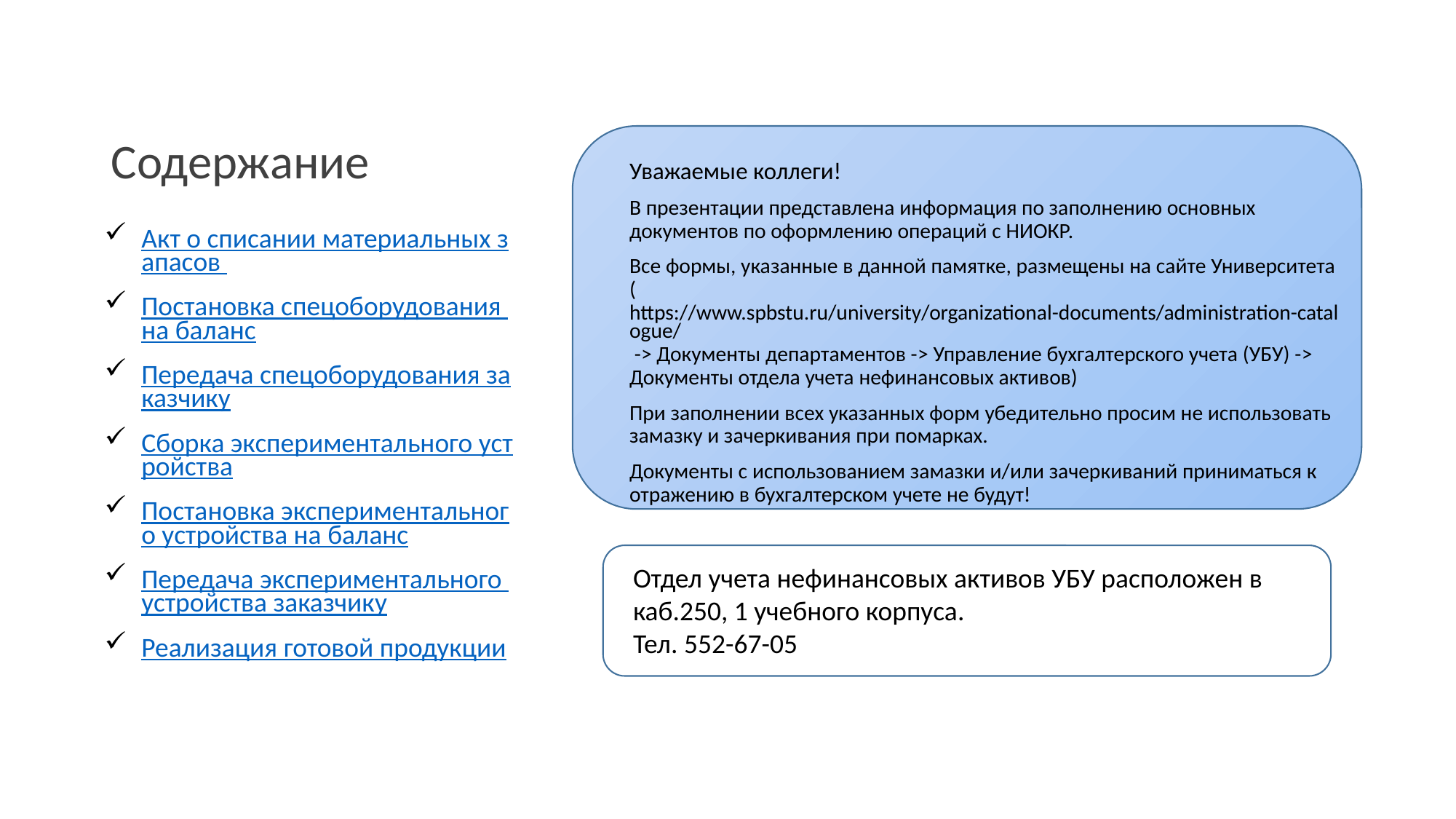

# Содержание

Уважаемые коллеги!
В презентации представлена информация по заполнению основных документов по оформлению операций с НИОКР.
Все формы, указанные в данной памятке, размещены на сайте Университета (https://www.spbstu.ru/university/organizational-documents/administration-catalogue/ -> Документы департаментов -> Управление бухгалтерского учета (УБУ) -> Документы отдела учета нефинансовых активов)
При заполнении всех указанных форм убедительно просим не использовать замазку и зачеркивания при помарках.
Документы с использованием замазки и/или зачеркиваний приниматься к отражению в бухгалтерском учете не будут!
Акт о списании материальных запасов
Постановка спецоборудования на баланс
Передача спецоборудования заказчику
Сборка экспериментального устройства
Постановка экспериментального устройства на баланс
Передача экспериментального устройства заказчику
Реализация готовой продукции

Отдел учета нефинансовых активов УБУ расположен в каб.250, 1 учебного корпуса.
Тел. 552-67-05